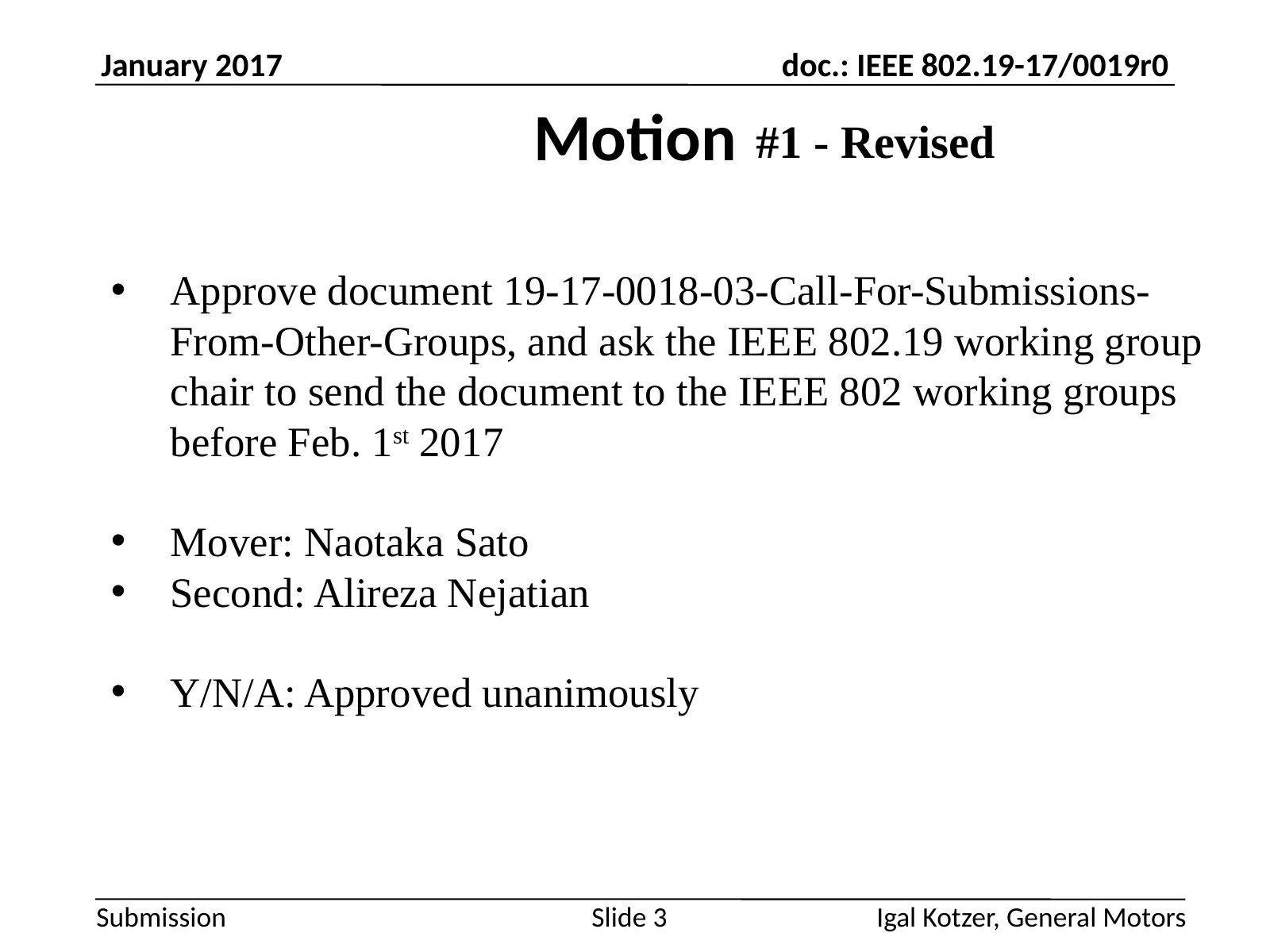

#1 - Revised
Approve document 19-17-0018-03-Call-For-Submissions-From-Other-Groups, and ask the IEEE 802.19 working group chair to send the document to the IEEE 802 working groups before Feb. 1st 2017

Mover: Naotaka Sato
Second: Alireza Nejatian

Y/N/A: Approved unanimously
Igal Kotzer, General Motors
Slide 3